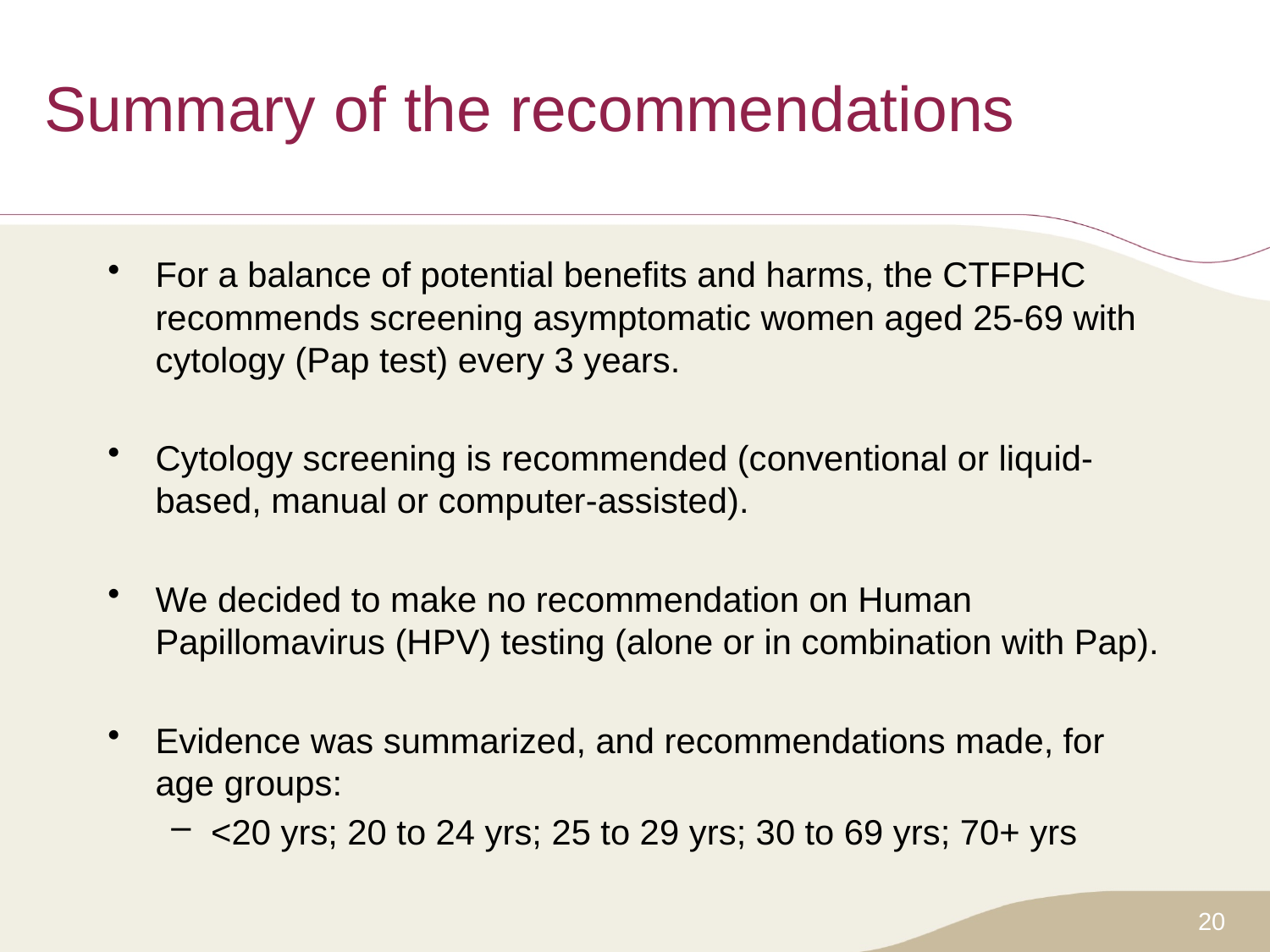

# Summary of the recommendations
For a balance of potential benefits and harms, the CTFPHC recommends screening asymptomatic women aged 25-69 with cytology (Pap test) every 3 years.

Cytology screening is recommended (conventional or liquid-based, manual or computer-assisted).

We decided to make no recommendation on Human Papillomavirus (HPV) testing (alone or in combination with Pap).

Evidence was summarized, and recommendations made, for age groups:
<20 yrs; 20 to 24 yrs; 25 to 29 yrs; 30 to 69 yrs; 70+ yrs
20